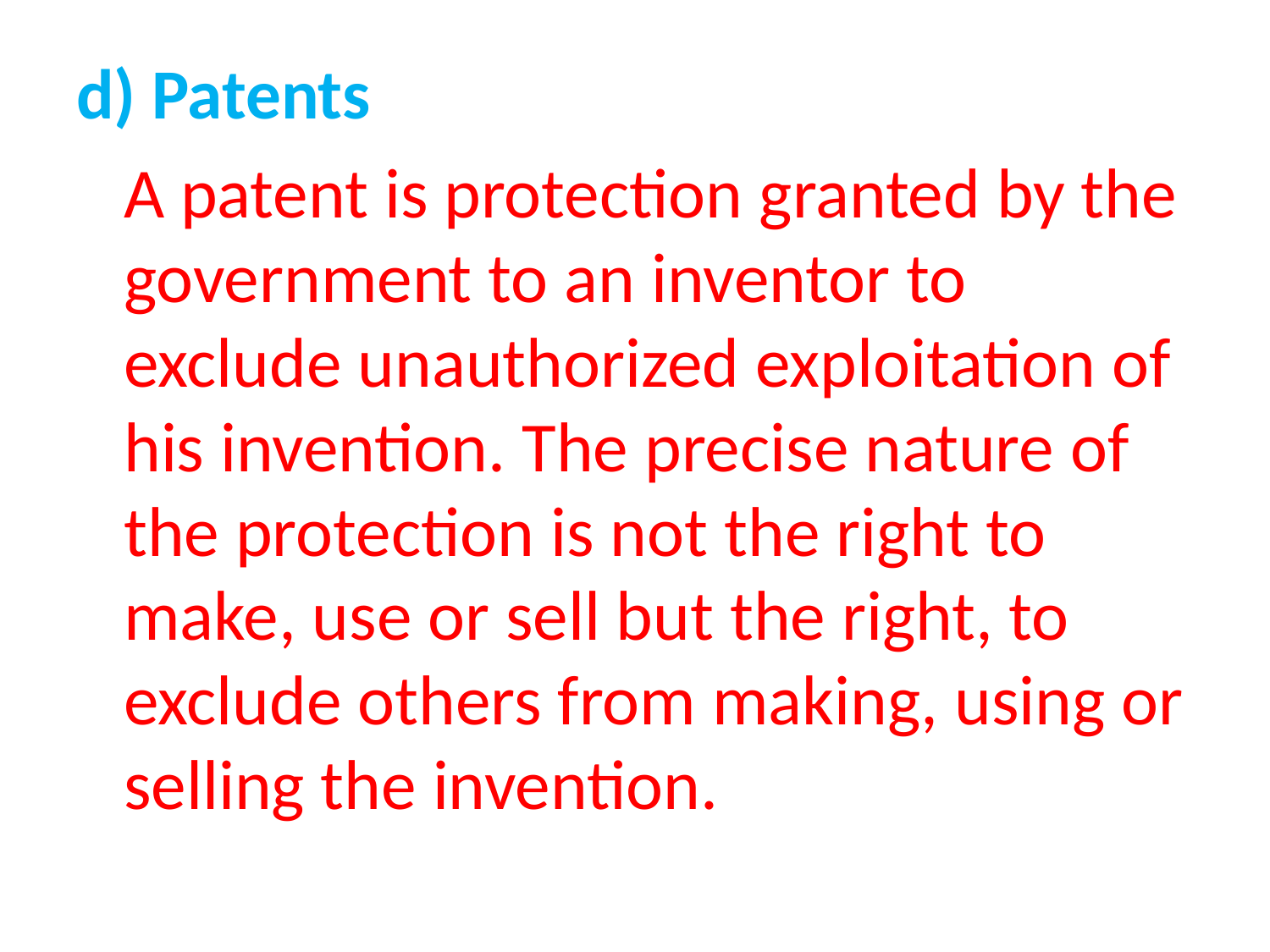

d) Patents
	A patent is protection granted by the government to an inventor to exclude unauthorized exploitation of his invention. The precise nature of the protection is not the right to make, use or sell but the right, to exclude others from making, using or selling the invention.